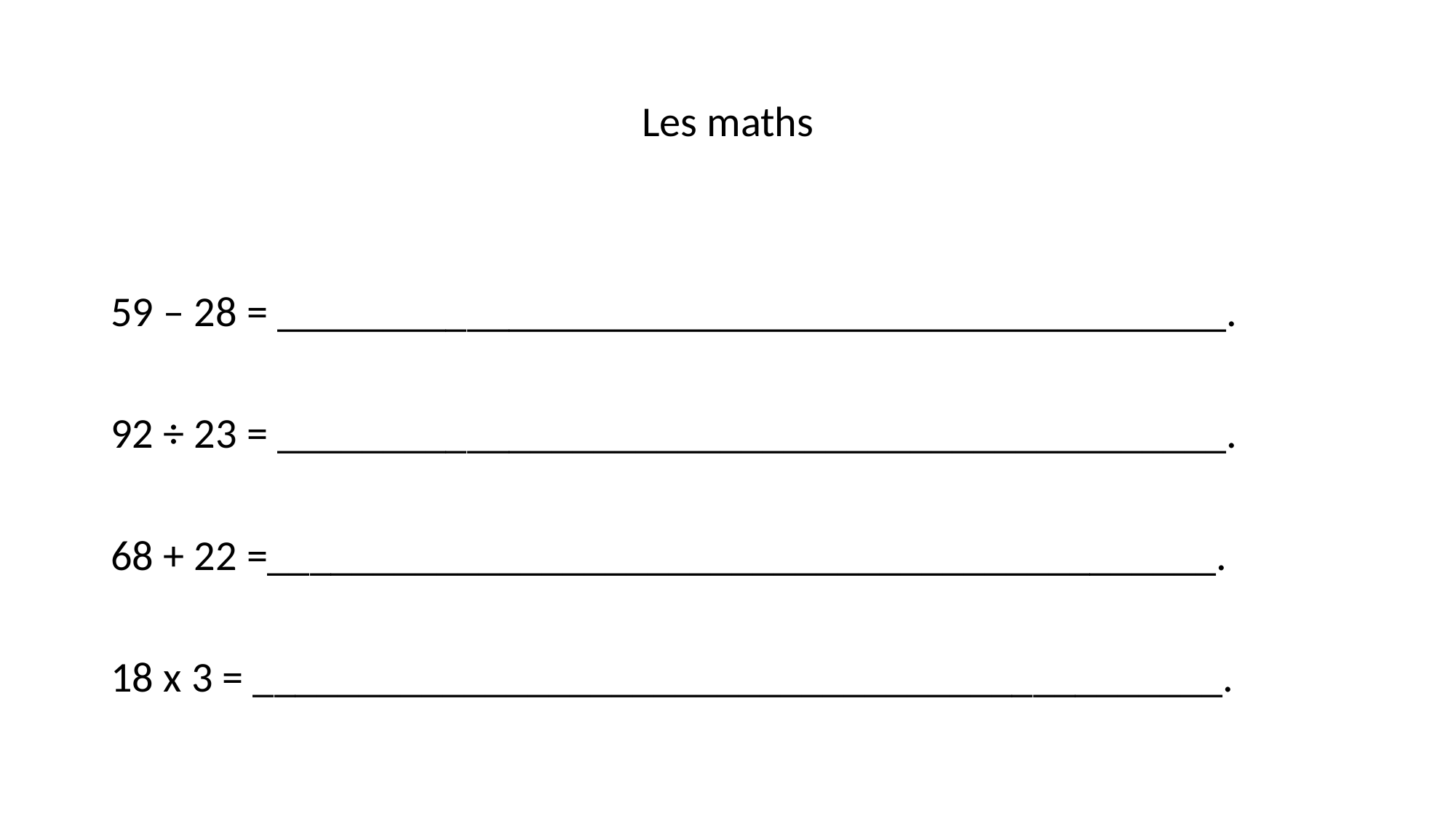

# Les maths

59 – 28 = _____________________________________________.

92 ÷ 23 = _____________________________________________.

68 + 22 =_____________________________________________.

18 x 3 = ______________________________________________.